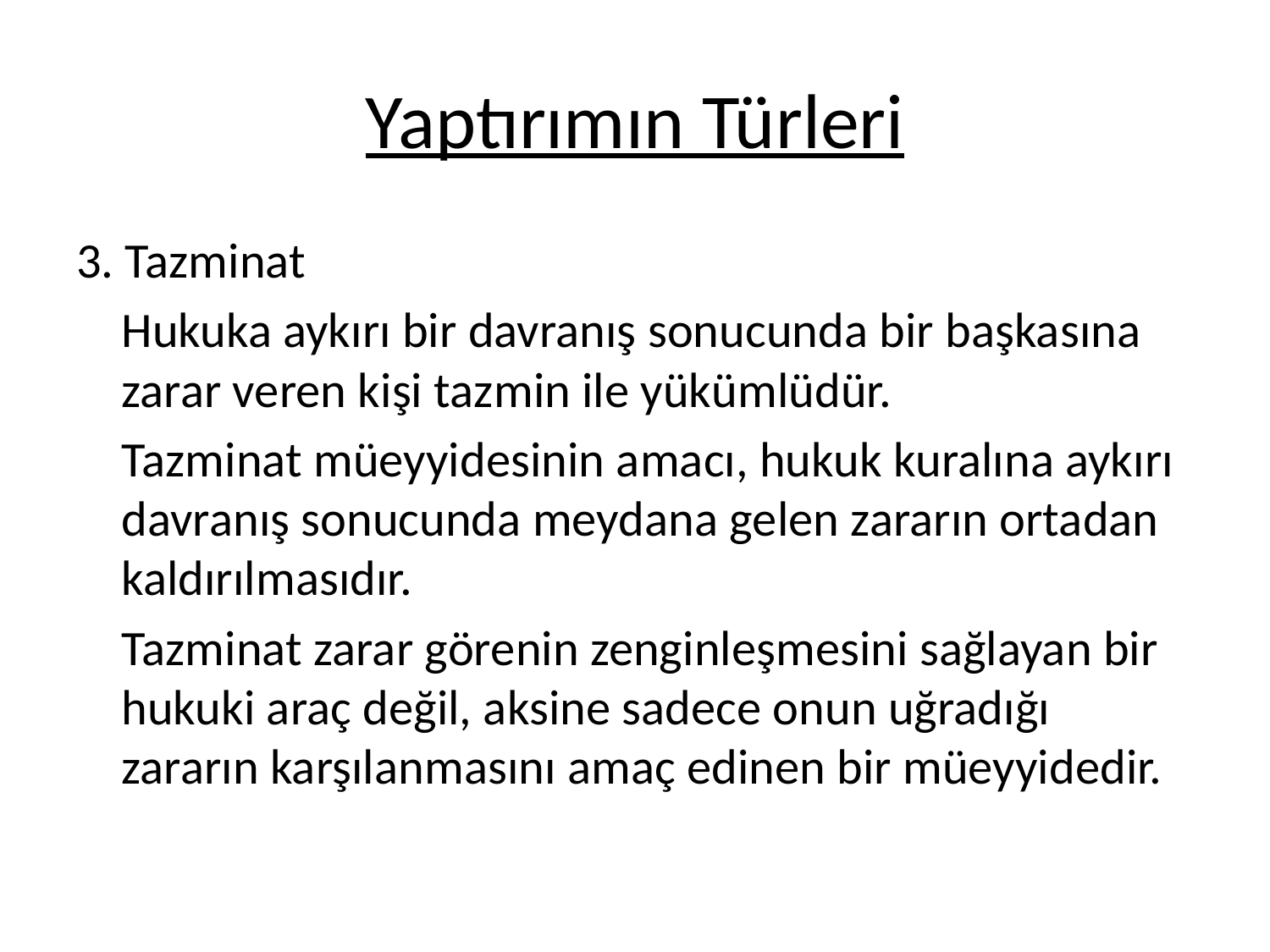

# Yaptırımın Türleri
3. Tazminat
	Hukuka aykırı bir davranış sonucunda bir başkasına zarar veren kişi tazmin ile yükümlüdür.
	Tazminat müeyyidesinin amacı, hukuk kuralına aykırı davranış sonucunda meydana gelen zararın ortadan kaldırılmasıdır.
	Tazminat zarar görenin zenginleşmesini sağlayan bir hukuki araç değil, aksine sadece onun uğradığı zararın karşılanmasını amaç edinen bir müeyyidedir.